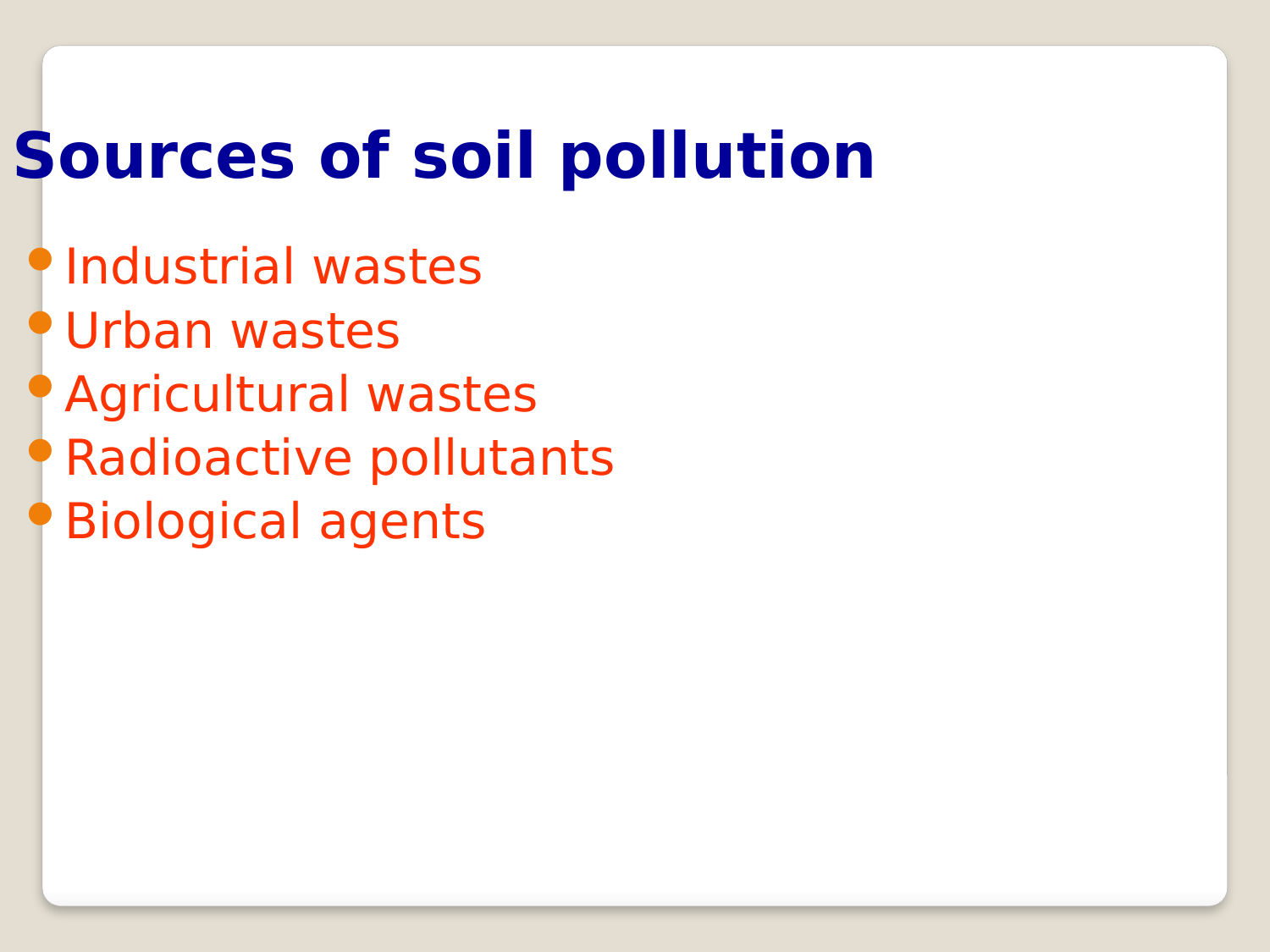

Sources of soil pollution
Industrial wastes
Urban wastes
Agricultural wastes
Radioactive pollutants
Biological agents